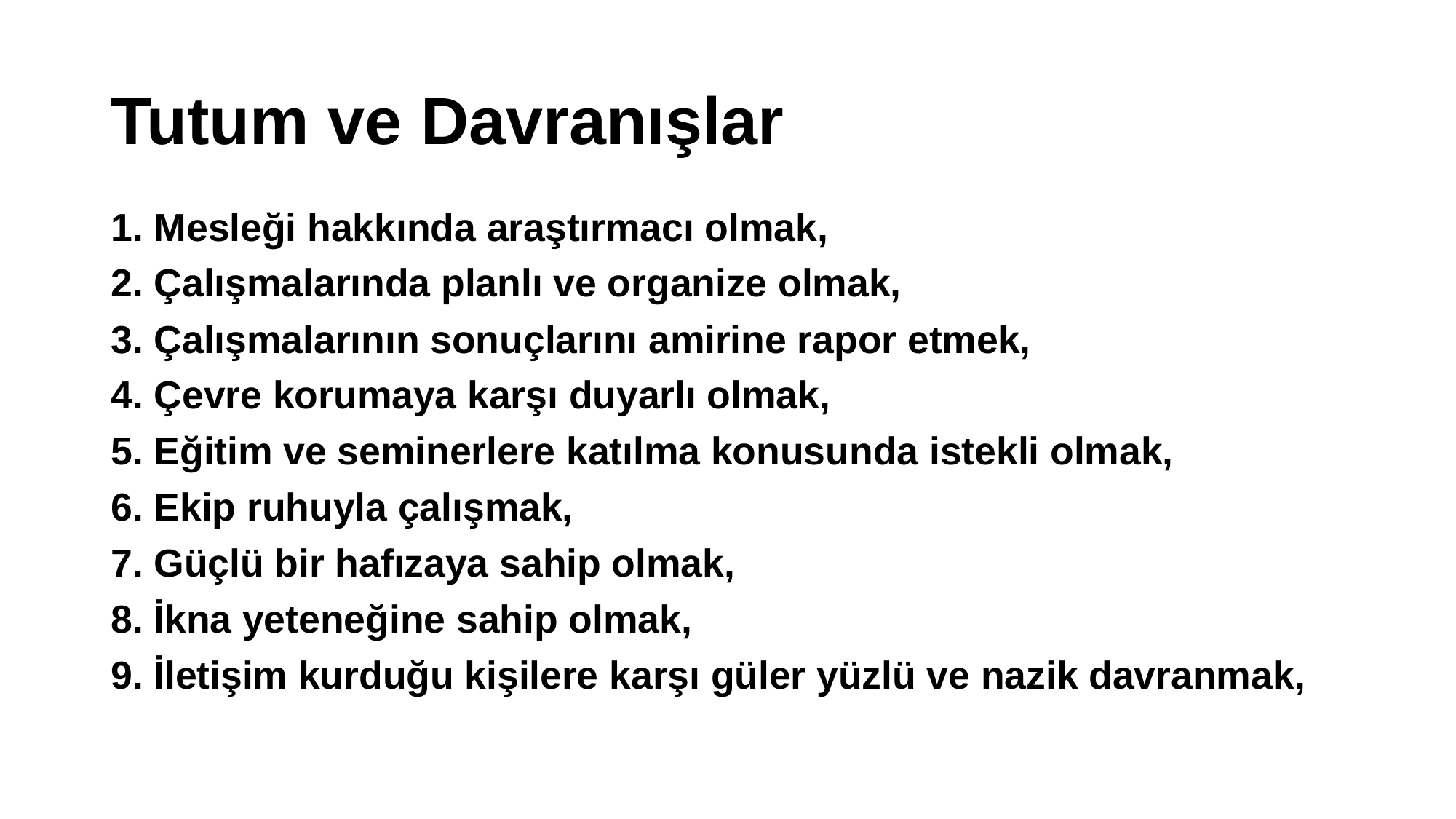

# Tutum ve Davranışlar
1. Mesleği hakkında araştırmacı olmak,
2. Çalışmalarında planlı ve organize olmak,
3. Çalışmalarının sonuçlarını amirine rapor etmek,
4. Çevre korumaya karşı duyarlı olmak,
5. Eğitim ve seminerlere katılma konusunda istekli olmak,
6. Ekip ruhuyla çalışmak,
7. Güçlü bir hafızaya sahip olmak,
8. İkna yeteneğine sahip olmak,
9. İletişim kurduğu kişilere karşı güler yüzlü ve nazik davranmak,